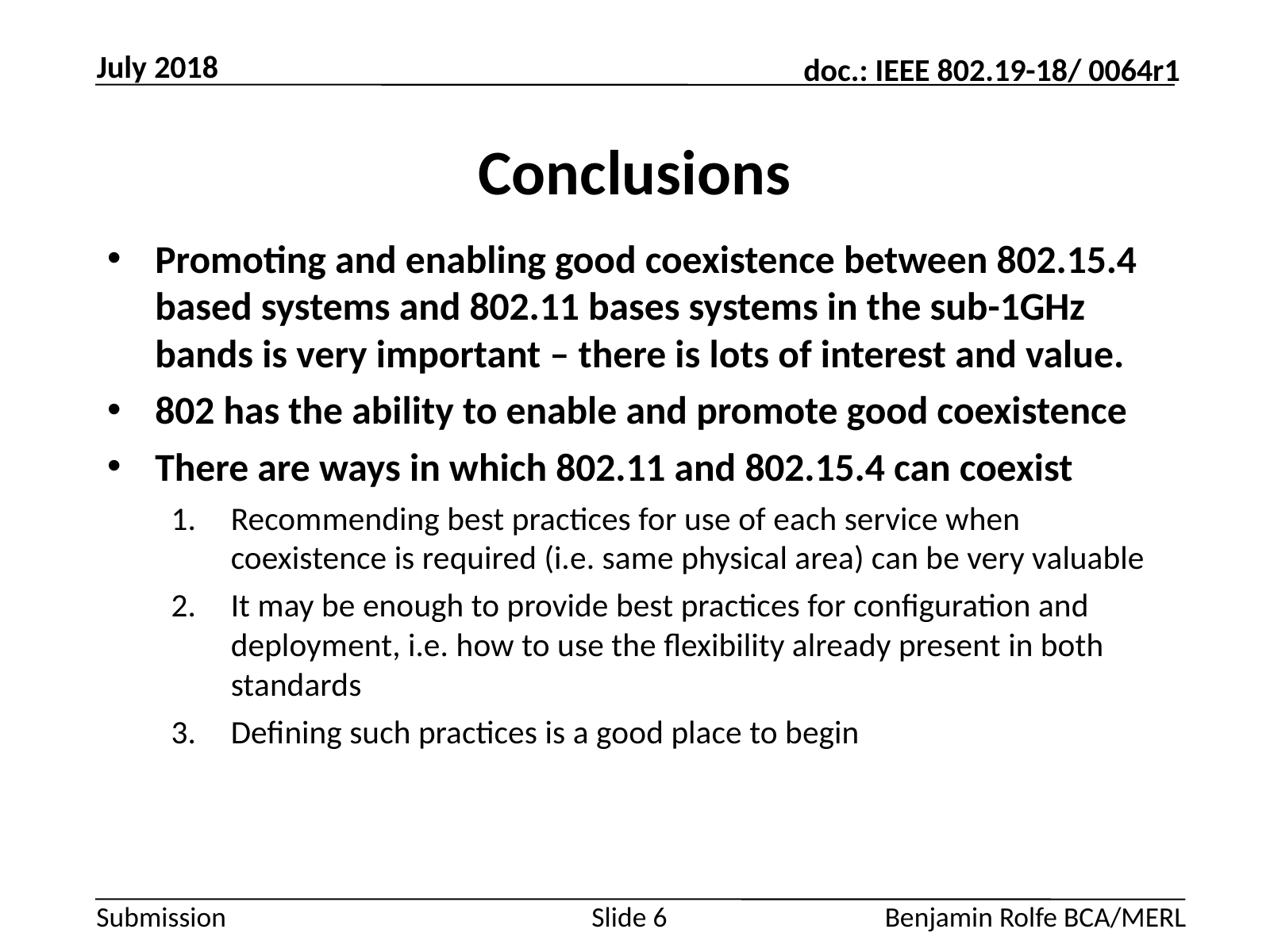

July 2018
# Conclusions
Promoting and enabling good coexistence between 802.15.4 based systems and 802.11 bases systems in the sub-1GHz bands is very important – there is lots of interest and value.
802 has the ability to enable and promote good coexistence
There are ways in which 802.11 and 802.15.4 can coexist
Recommending best practices for use of each service when coexistence is required (i.e. same physical area) can be very valuable
It may be enough to provide best practices for configuration and deployment, i.e. how to use the flexibility already present in both standards
Defining such practices is a good place to begin

Slide 6
Benjamin Rolfe BCA/MERL